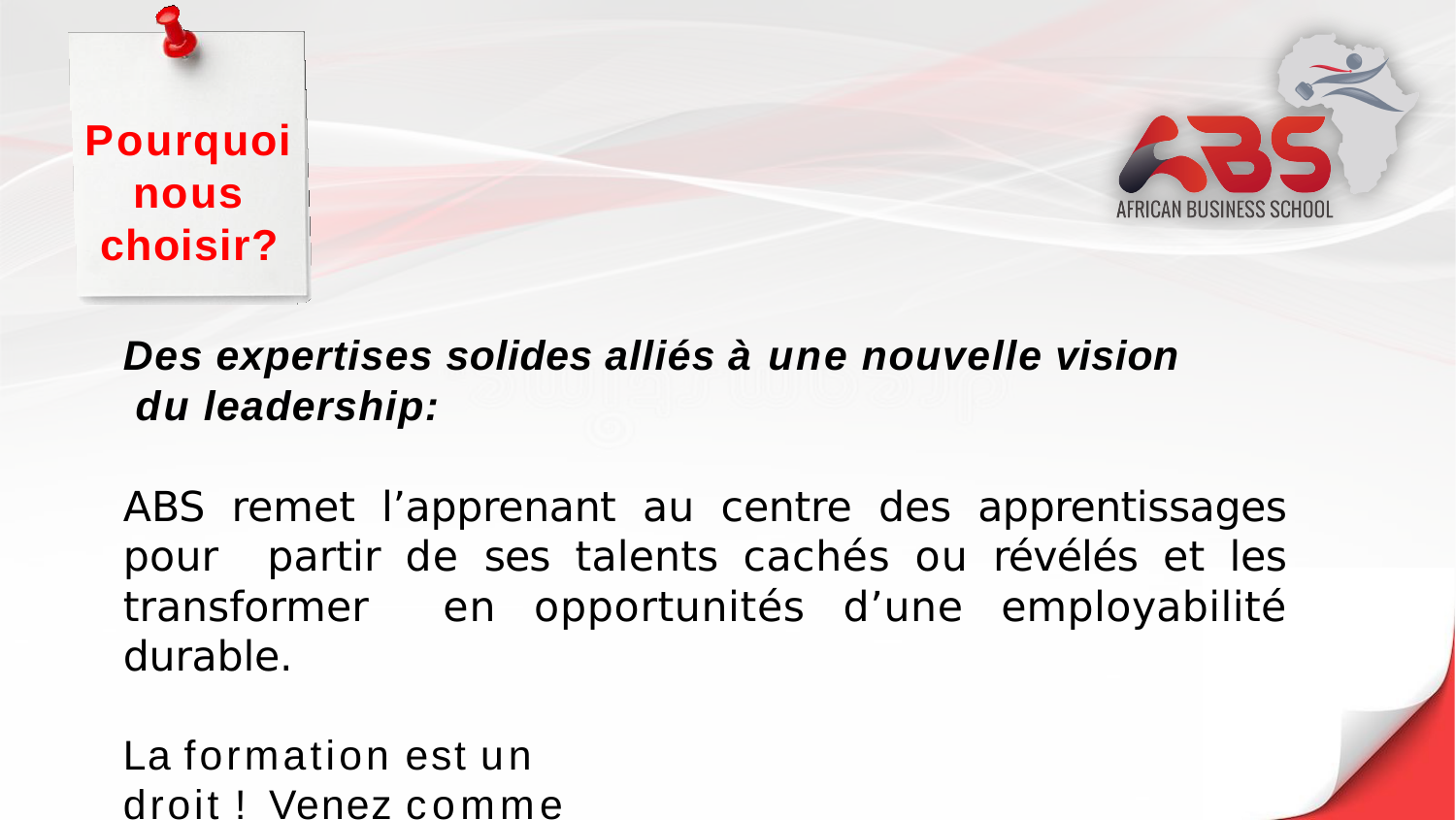

# Pourquoi  nous  choisir?
Des expertises solides alliés à une nouvelle vision  du leadership:

ABS remet l’apprenant au centre des apprentissages pour  partir de ses talents cachés ou révélés et les transformer  en opportunités d’une employabilité durable.

La formation est un droit !  Venez comme vous êtes !